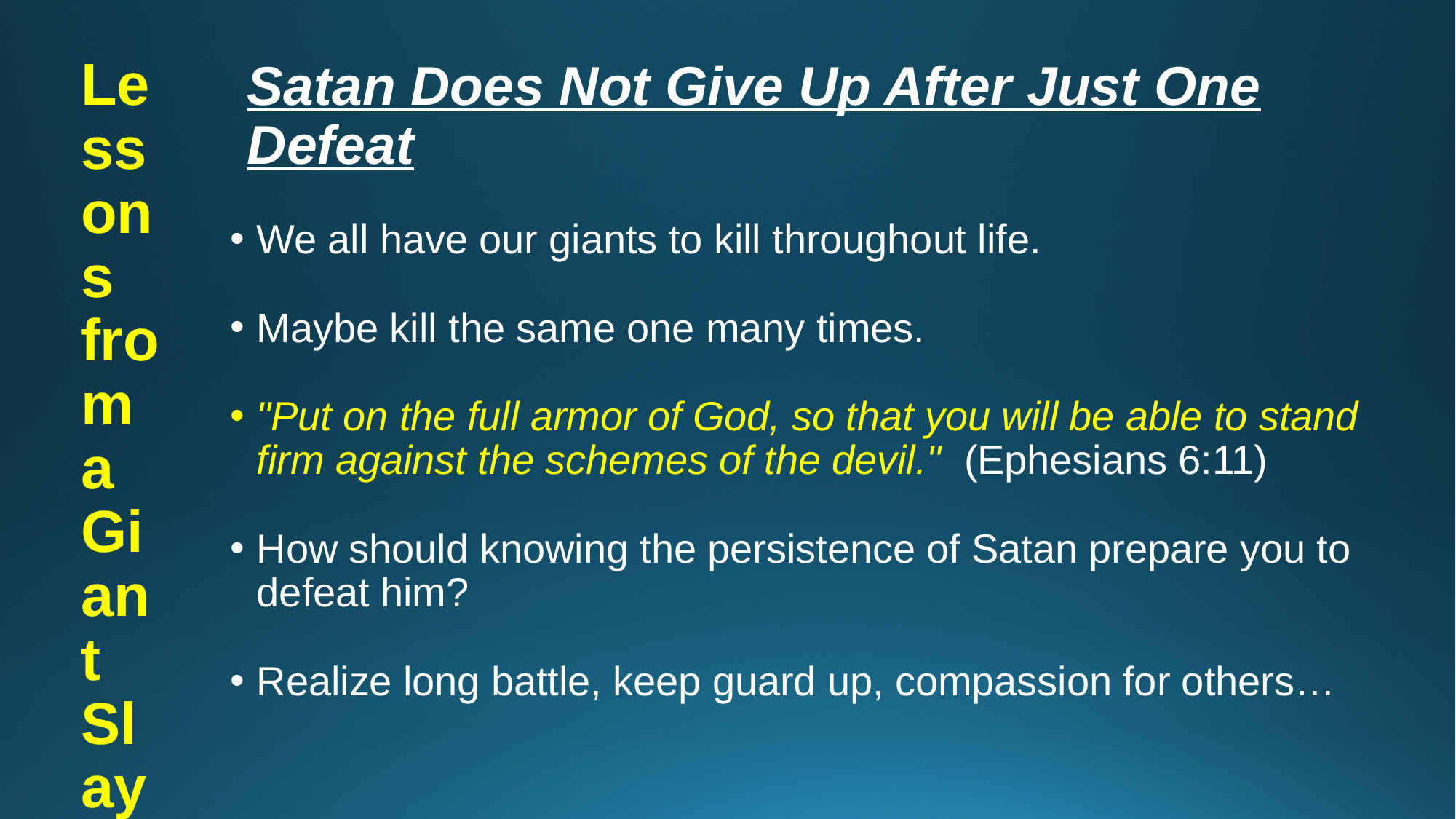

Lessons from a Giant Slayer
# Satan Does Not Give Up After Just One Defeat
We all have our giants to kill throughout life.

Maybe kill the same one many times.

"Put on the full armor of God, so that you will be able to stand firm against the schemes of the devil."  (Ephesians 6:11)

How should knowing the persistence of Satan prepare you to defeat him?

Realize long battle, keep guard up, compassion for others…